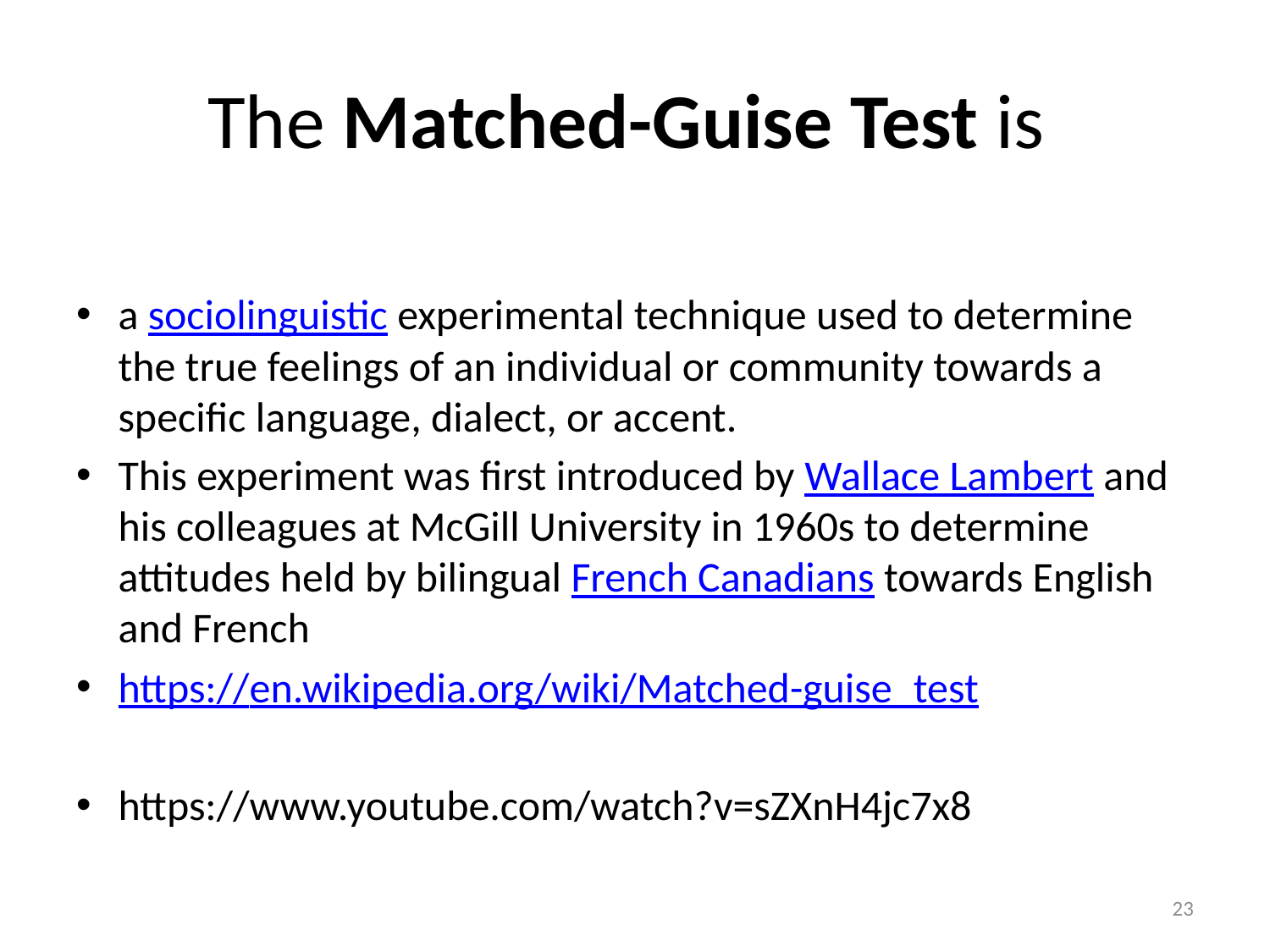

# The Matched-Guise Test is

a sociolinguistic experimental technique used to determine the true feelings of an individual or community towards a specific language, dialect, or accent.
This experiment was first introduced by Wallace Lambert and his colleagues at McGill University in 1960s to determine attitudes held by bilingual French Canadians towards English and French
https://en.wikipedia.org/wiki/Matched-guise_test

https://www.youtube.com/watch?v=sZXnH4jc7x8

23